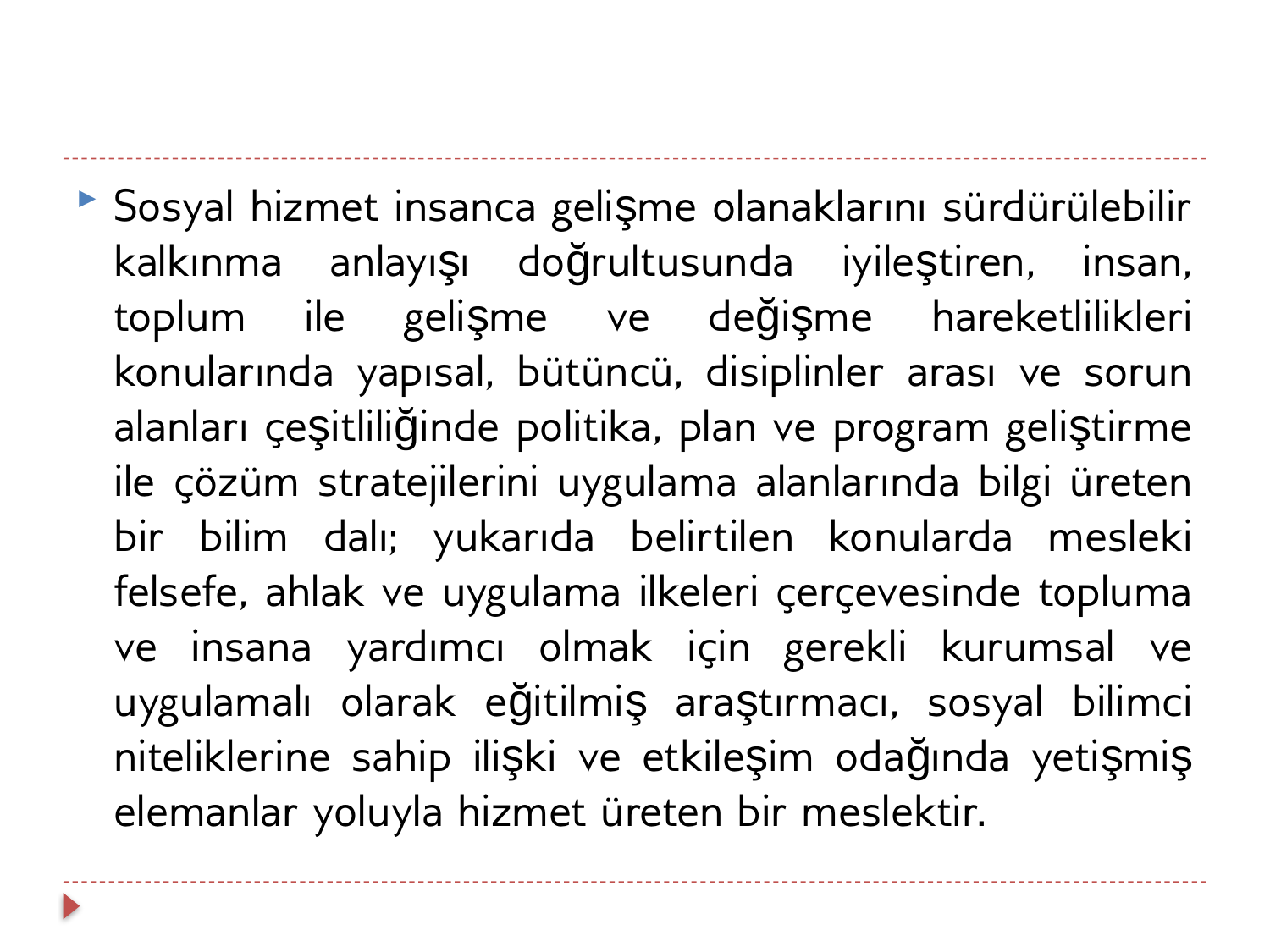

#
Sosyal hizmet insanca gelişme olanaklarını sürdürülebilir kalkınma anlayışı doğrultusunda iyileştiren, insan, toplum ile gelişme ve değişme hareketlilikleri konularında yapısal, bütüncü, disiplinler arası ve sorun alanları çeşitliliğinde politika, plan ve program geliştirme ile çözüm stratejilerini uygulama alanlarında bilgi üreten bir bilim dalı; yukarıda belirtilen konularda mesleki felsefe, ahlak ve uygulama ilkeleri çerçevesinde topluma ve insana yardımcı olmak için gerekli kurumsal ve uygulamalı olarak eğitilmiş araştırmacı, sosyal bilimci niteliklerine sahip ilişki ve etkileşim odağında yetişmiş elemanlar yoluyla hizmet üreten bir meslektir.